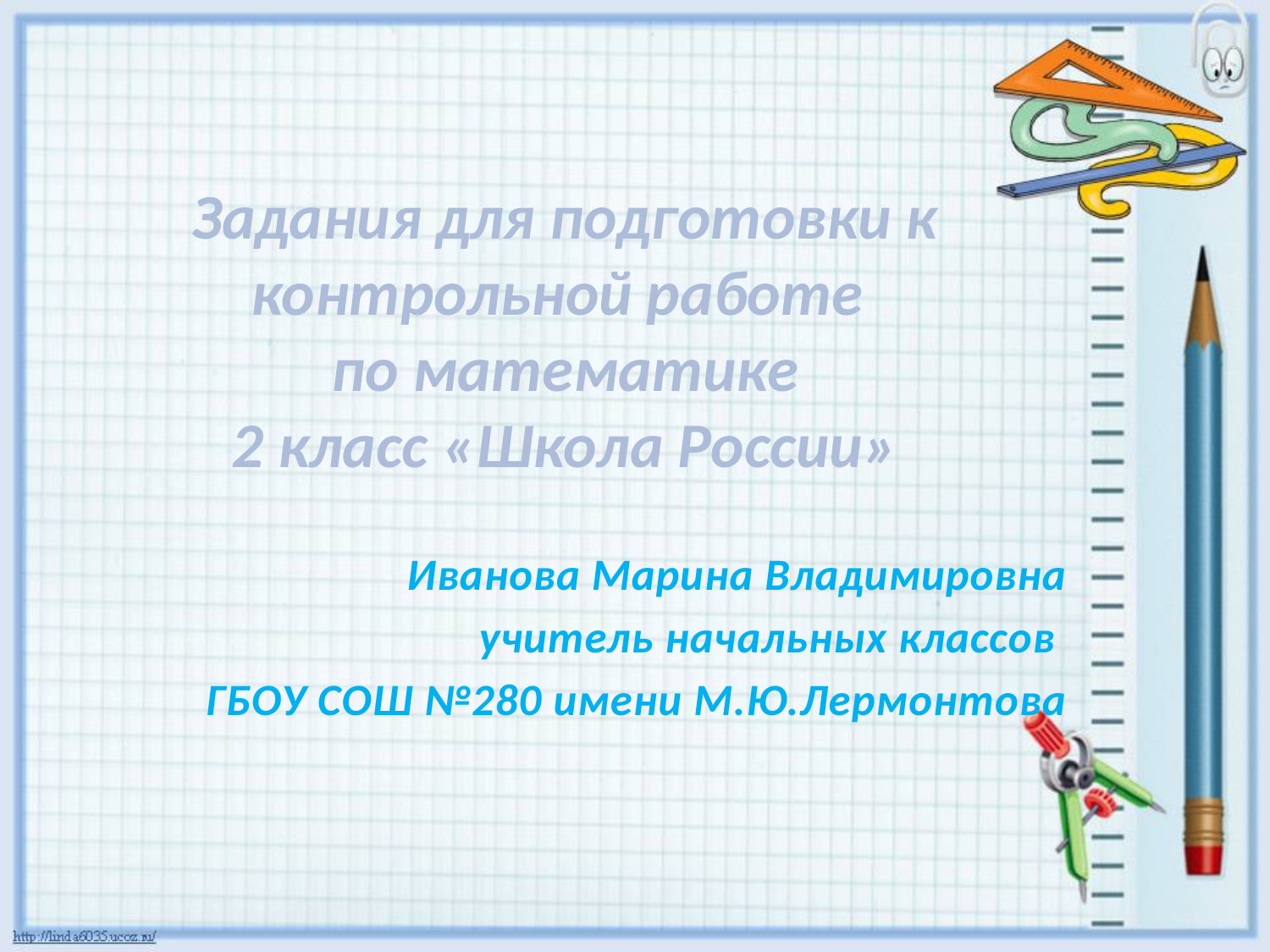

# Задания для подготовки к контрольной работе по математике 2 класс «Школа России»
Иванова Марина Владимировна
учитель начальных классов
ГБОУ СОШ №280 имени М.Ю.Лермонтова